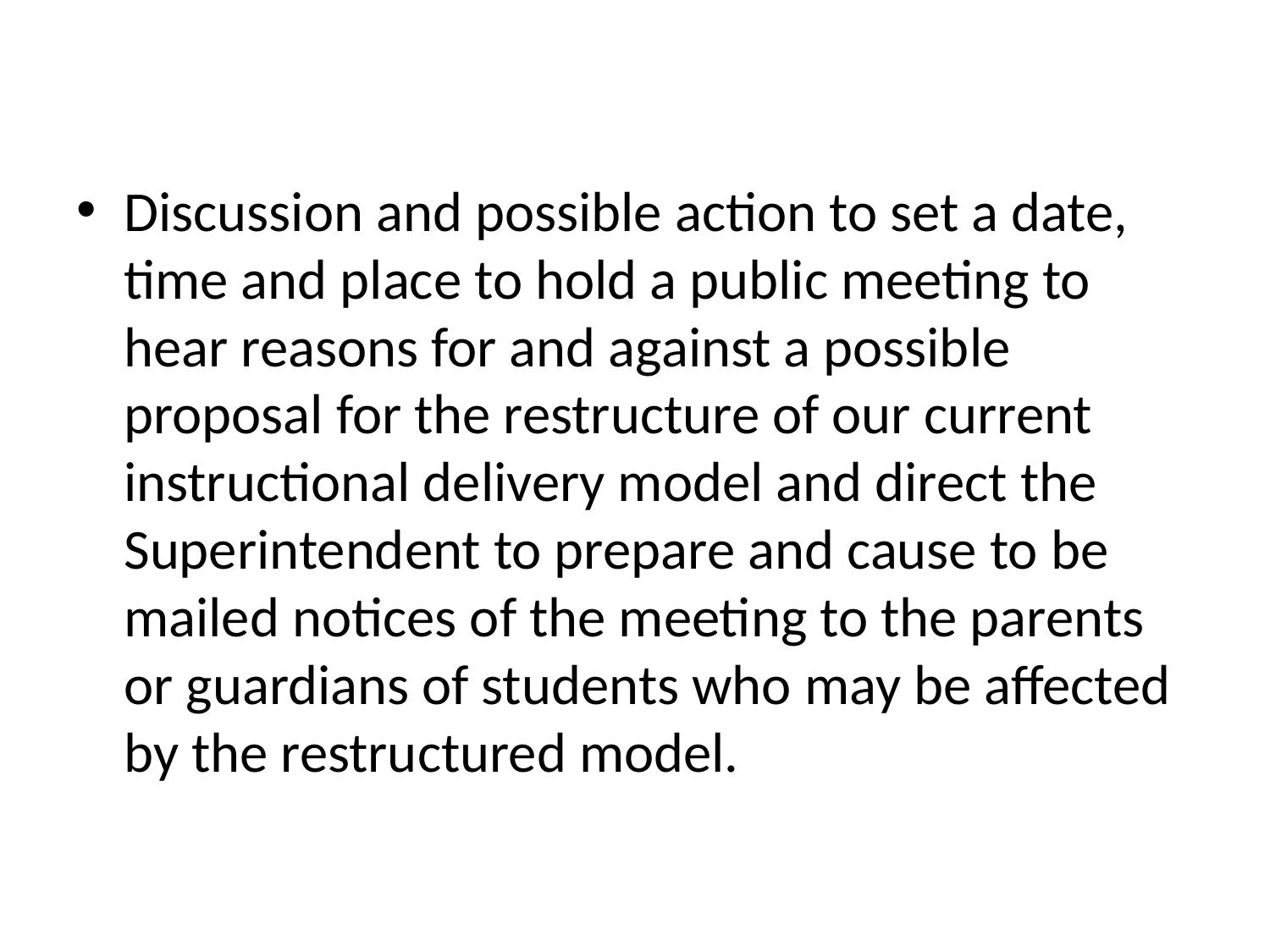

Discussion and possible action to set a date, time and place to hold a public meeting to hear reasons for and against a possible proposal for the restructure of our current instructional delivery model and direct the Superintendent to prepare and cause to be mailed notices of the meeting to the parents or guardians of students who may be affected by the restructured model.